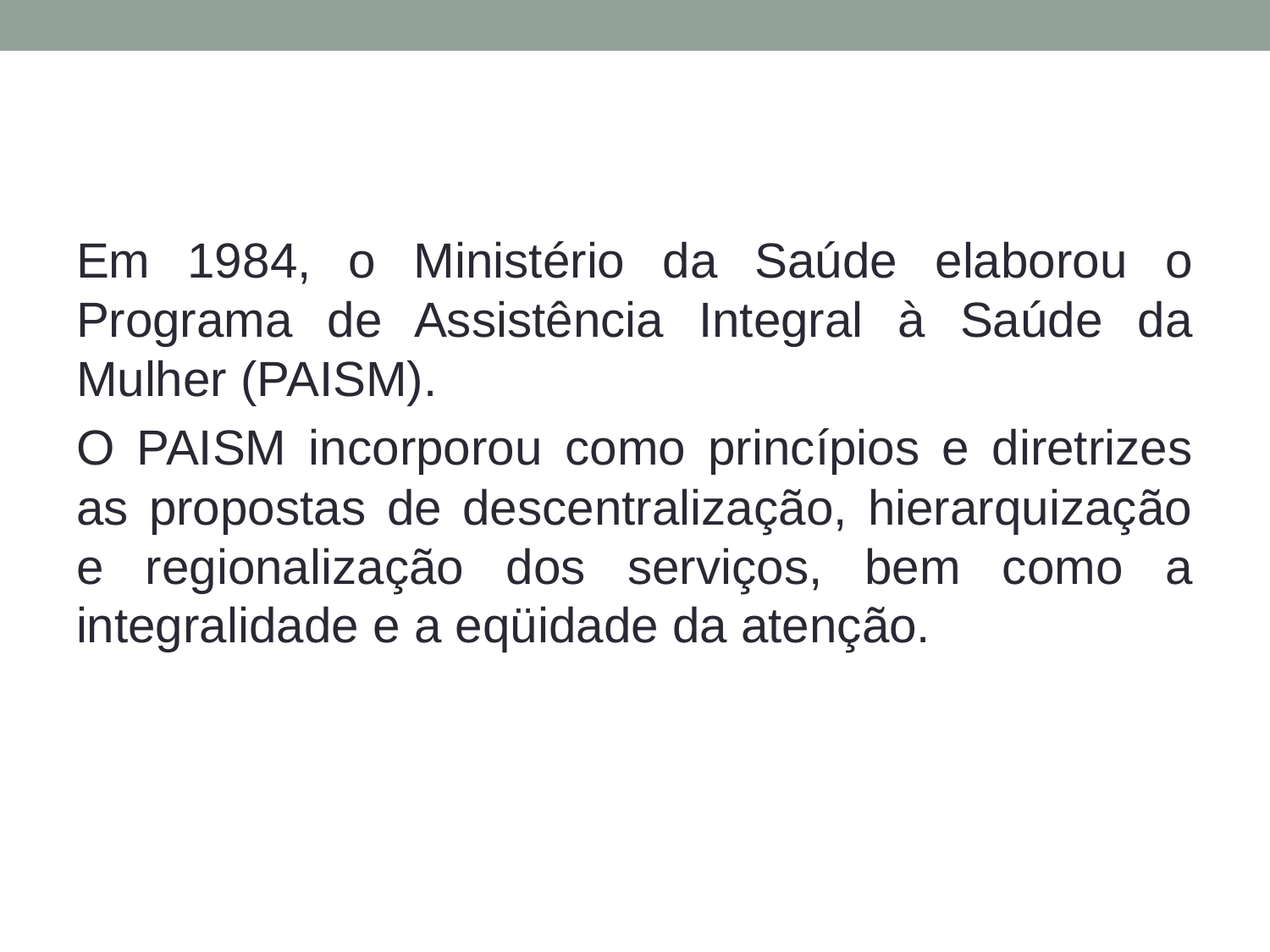

Em 1984, o Ministério da Saúde elaborou o Programa de Assistência Integral à Saúde da Mulher (PAISM).
O PAISM incorporou como princípios e diretrizes as propostas de descentralização, hierarquização e regionalização dos serviços, bem como a integralidade e a eqüidade da atenção.